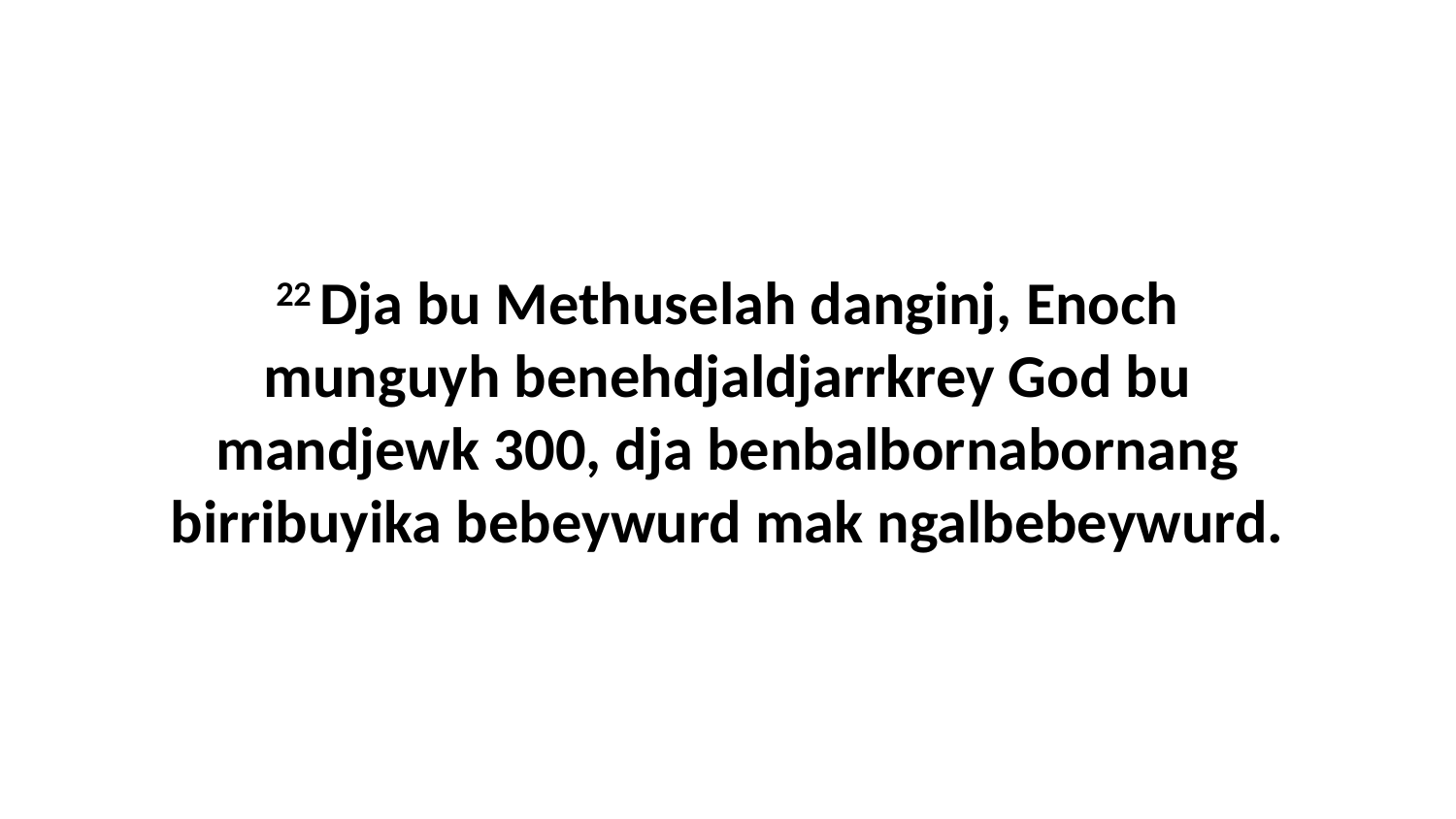

22 Dja bu Methuselah danginj, Enoch munguyh benehdjaldjarrkrey God bu mandjewk 300, dja benbalbornabornang birribuyika bebeywurd mak ngalbebeywurd.